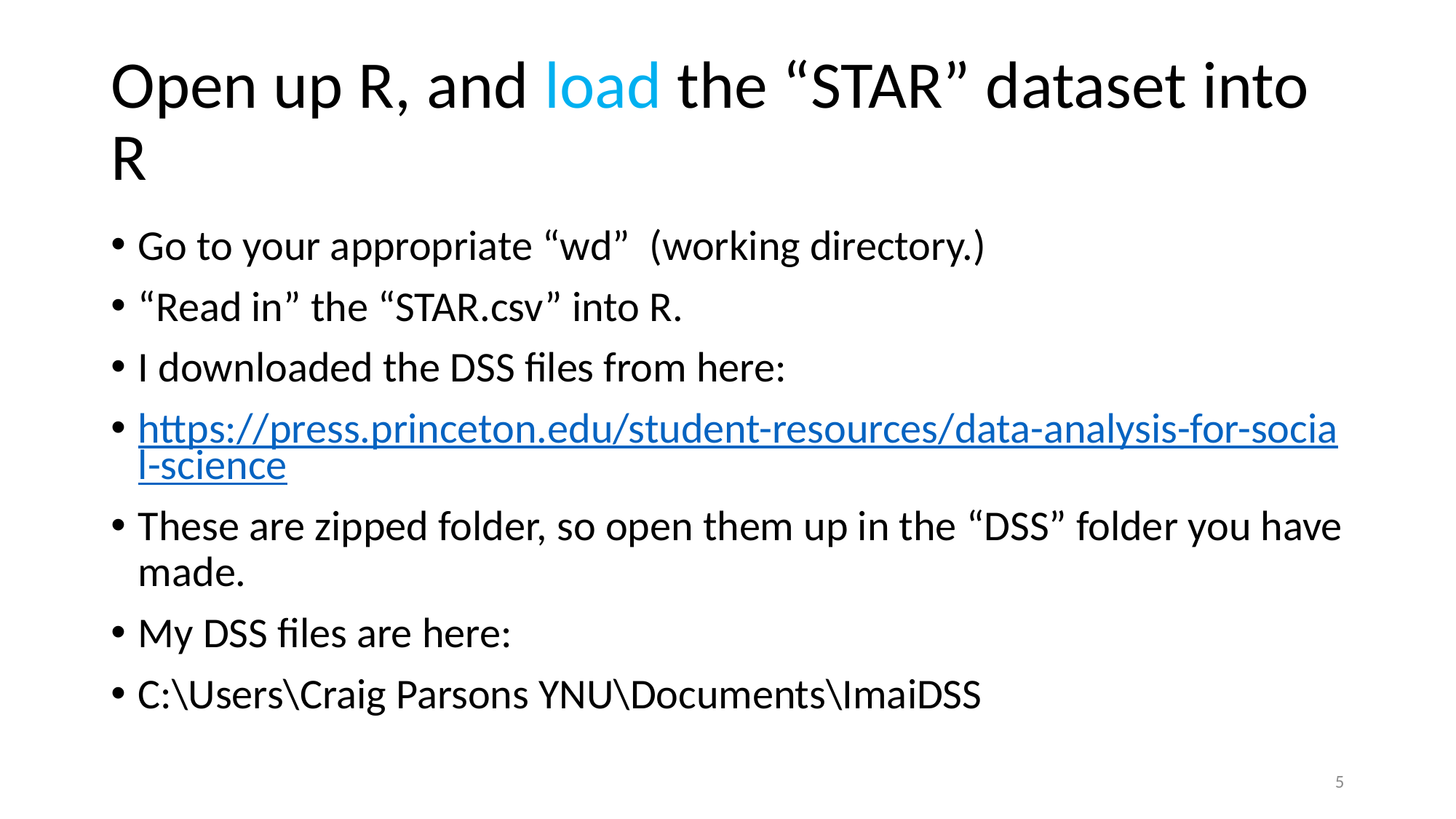

# Open up R, and load the “STAR” dataset into R
Go to your appropriate “wd”  (working directory.)
“Read in” the “STAR.csv” into R.
I downloaded the DSS files from here:
https://press.princeton.edu/student-resources/data-analysis-for-social-science
These are zipped folder, so open them up in the “DSS” folder you have made.
My DSS files are here:
C:\Users\Craig Parsons YNU\Documents\ImaiDSS
5